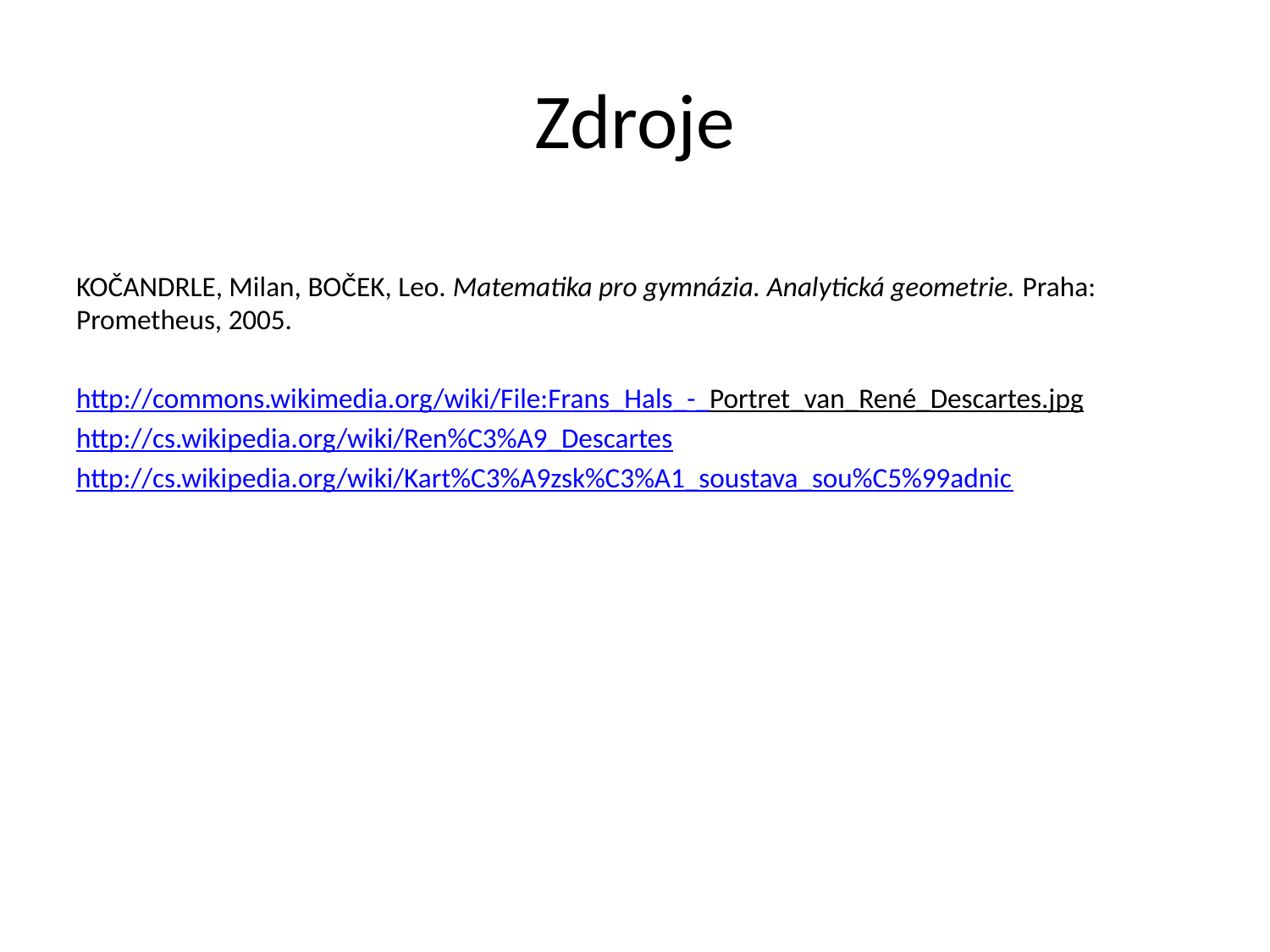

# Zdroje

KOČANDRLE, Milan, BOČEK, Leo. Matematika pro gymnázia. Analytická geometrie. Praha: Prometheus, 2005.

http://commons.wikimedia.org/wiki/File:Frans_Hals_-_Portret_van_René_Descartes.jpg
http://cs.wikipedia.org/wiki/Ren%C3%A9_Descartes
http://cs.wikipedia.org/wiki/Kart%C3%A9zsk%C3%A1_soustava_sou%C5%99adnic